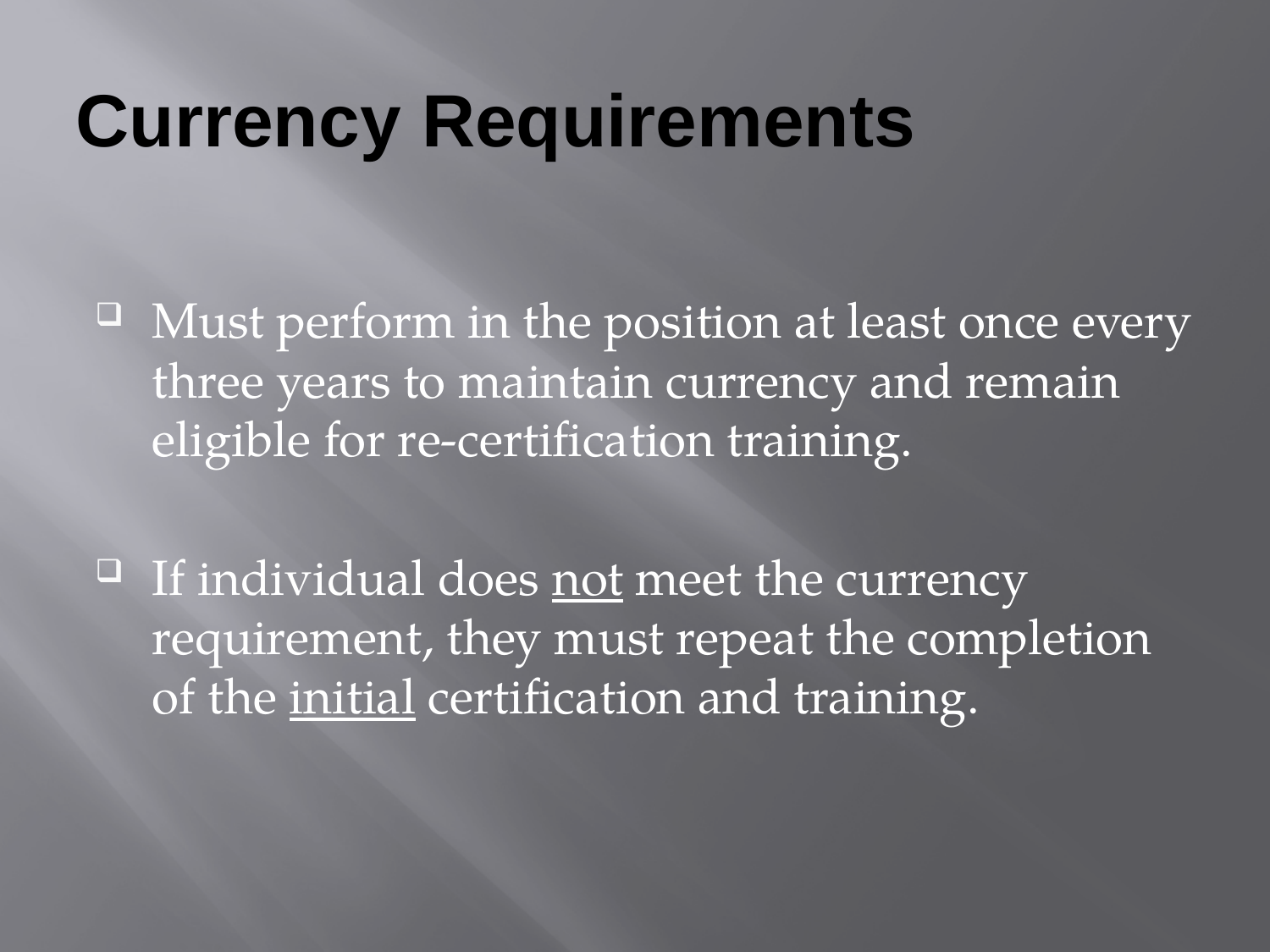

# Currency Requirements

Must perform in the position at least once every three years to maintain currency and remain eligible for re-certification training.

If individual does not meet the currency requirement, they must repeat the completion of the initial certification and training.